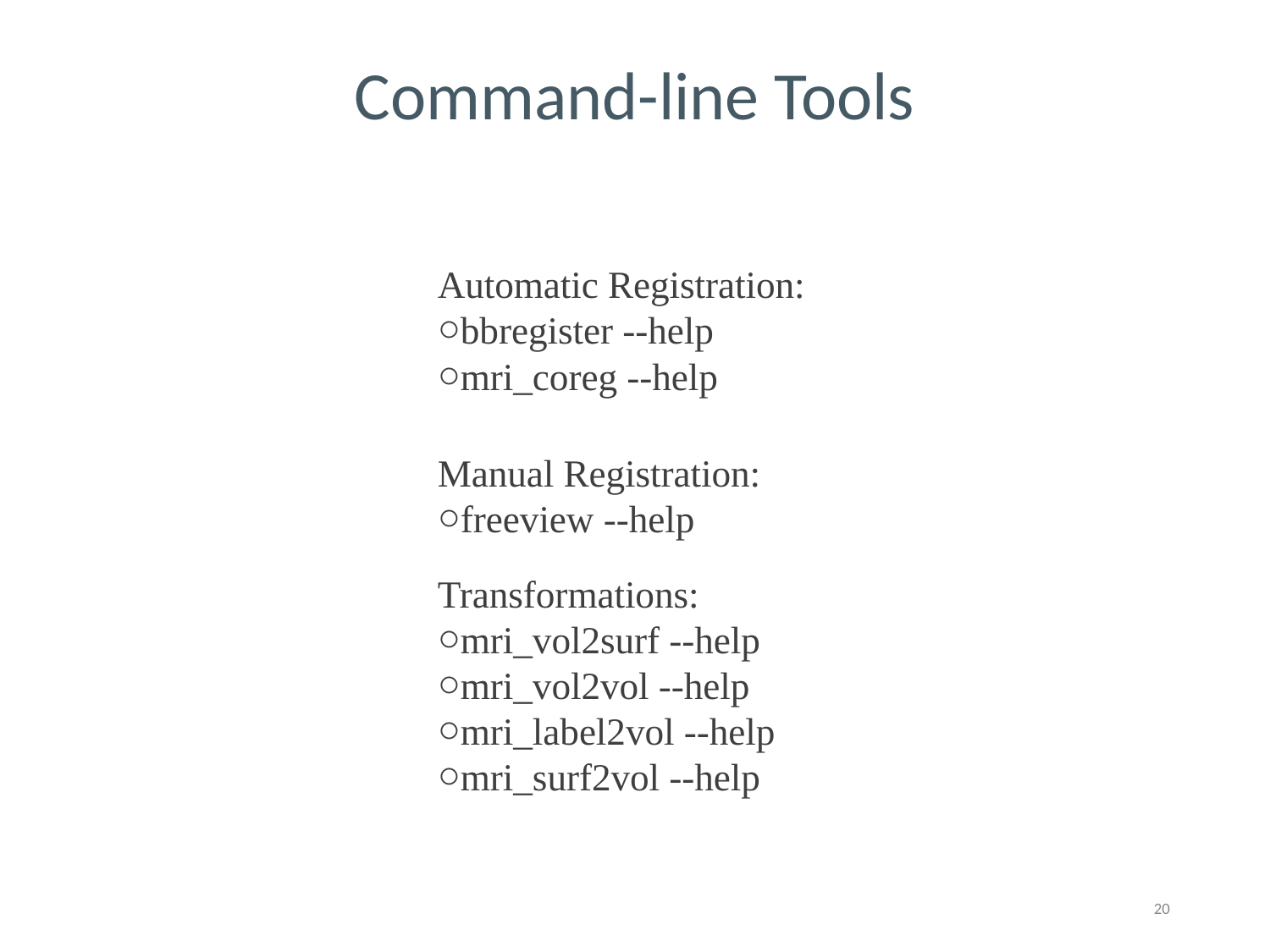

Command-line Tools
Automatic Registration:
bbregister --help
mri_coreg --help

Manual Registration:
freeview --help

Transformations:
mri_vol2surf --help
mri_vol2vol --help
mri_label2vol --help
mri_surf2vol --help
20